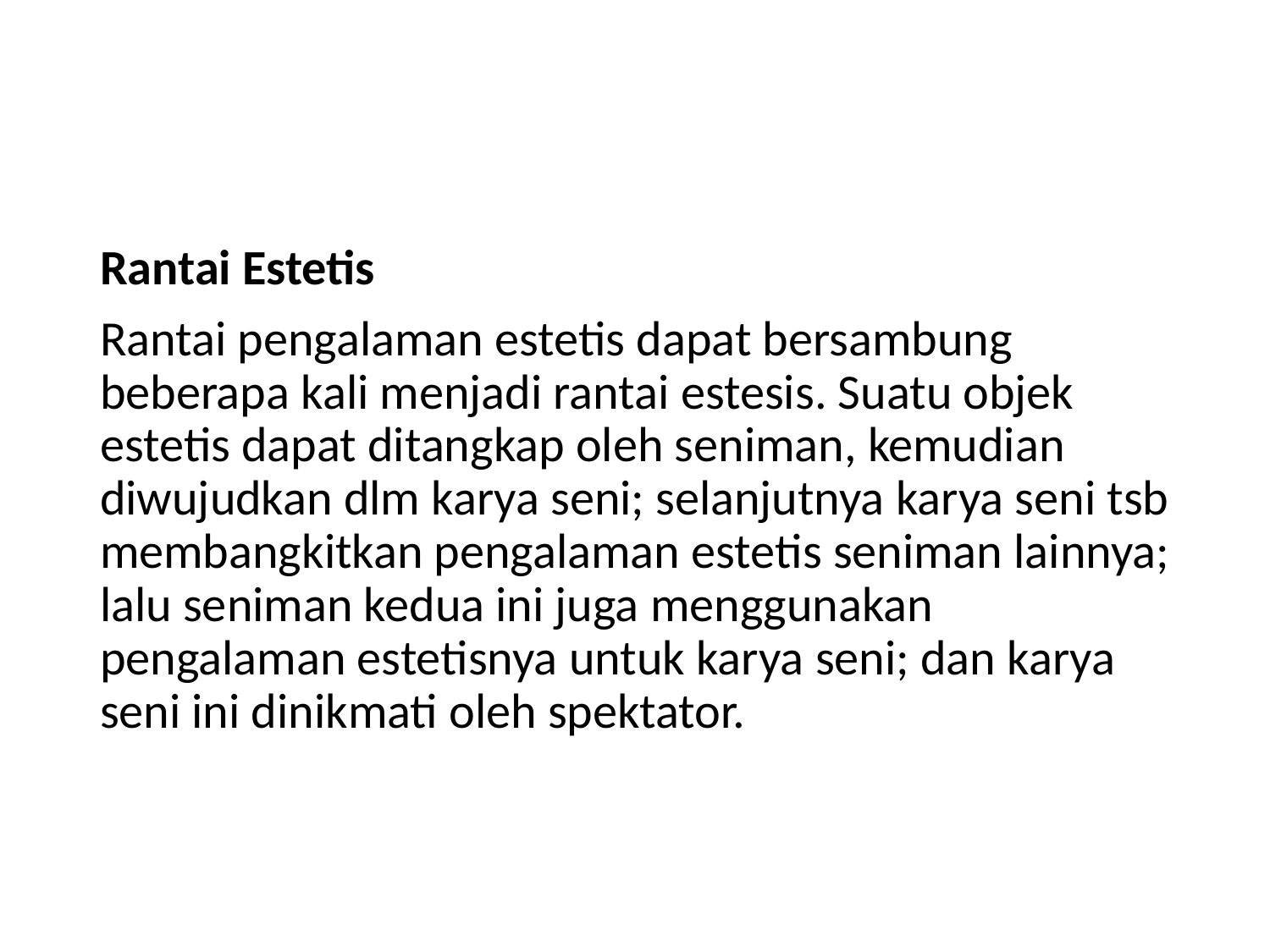

Rantai Estetis
Rantai pengalaman estetis dapat bersambung beberapa kali menjadi rantai estesis. Suatu objek estetis dapat ditangkap oleh seniman, kemudian diwujudkan dlm karya seni; selanjutnya karya seni tsb membangkitkan pengalaman estetis seniman lainnya; lalu seniman kedua ini juga menggunakan pengalaman estetisnya untuk karya seni; dan karya seni ini dinikmati oleh spektator.